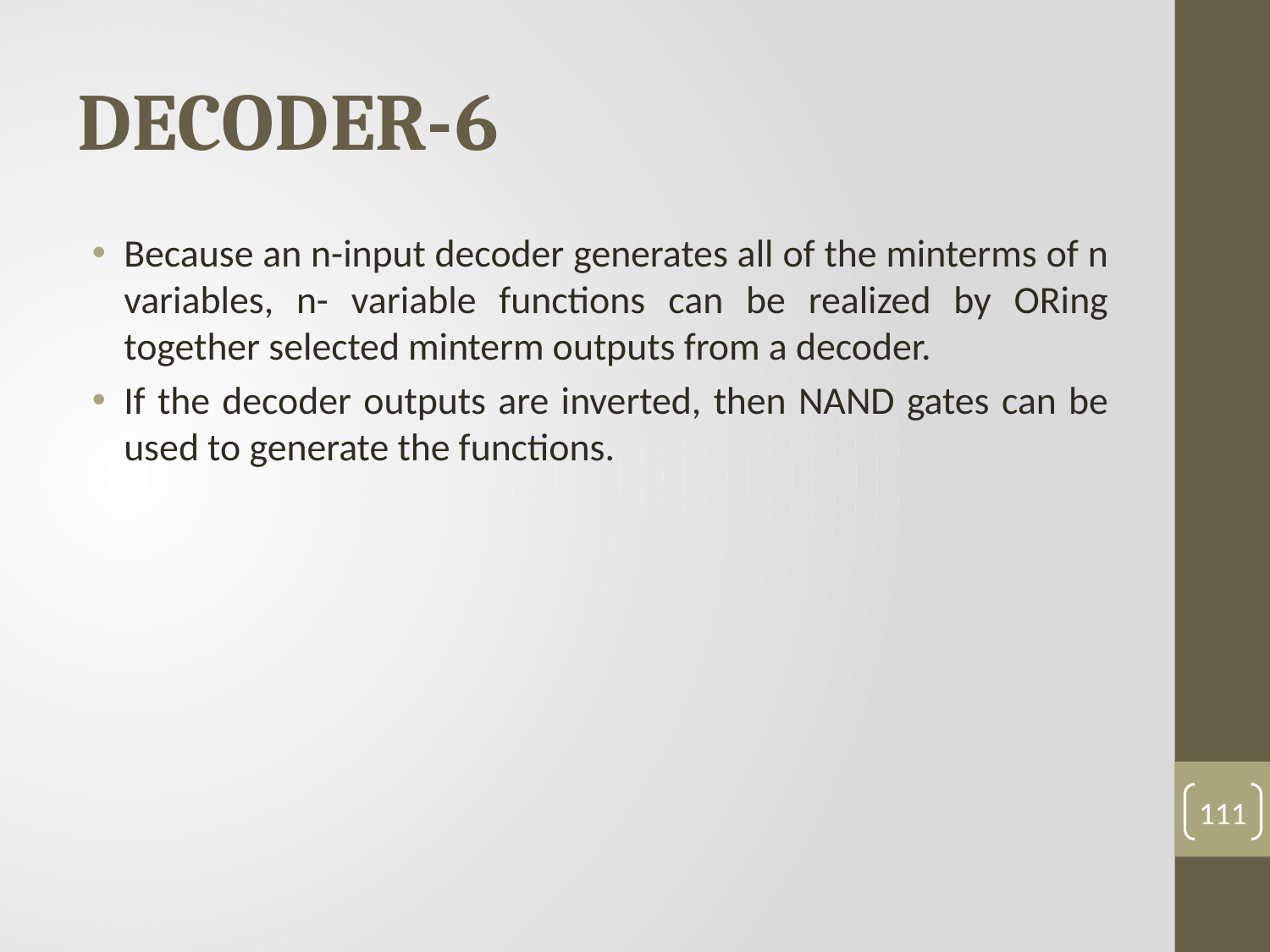

# DECODER-6
Because an n-input decoder generates all of the minterms of n variables, n- variable functions can be realized by ORing together selected minterm outputs from a decoder.
If the decoder outputs are inverted, then NAND gates can be used to generate the functions.
111